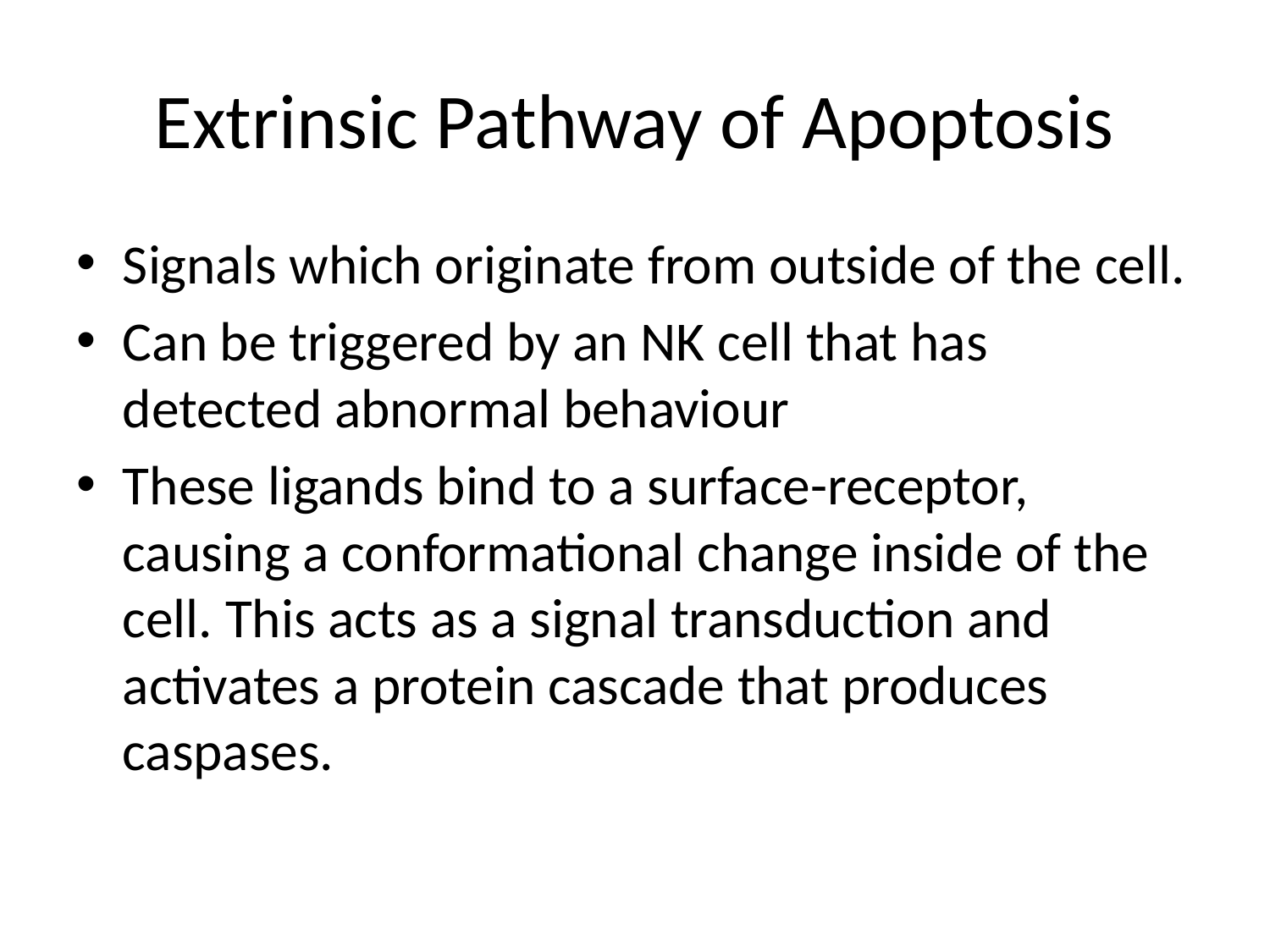

# Extrinsic Pathway of Apoptosis
Signals which originate from outside of the cell.
Can be triggered by an NK cell that has detected abnormal behaviour
These ligands bind to a surface-receptor, causing a conformational change inside of the cell. This acts as a signal transduction and activates a protein cascade that produces caspases.